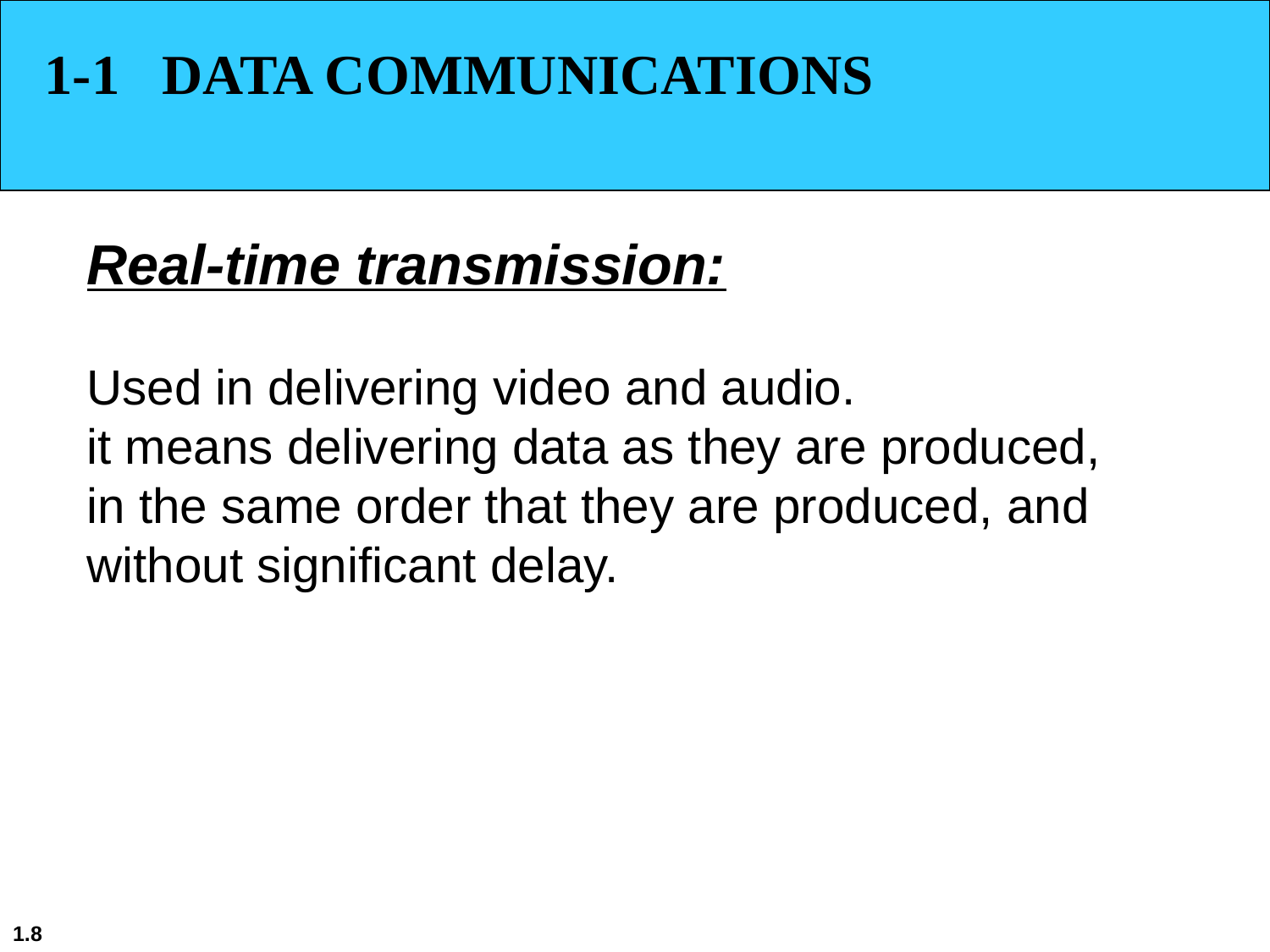

1-1   DATA COMMUNICATIONS

Real-time transmission:

Used in delivering video and audio.
it means delivering data as they are produced, in the same order that they are produced, and without significant delay.
1.8